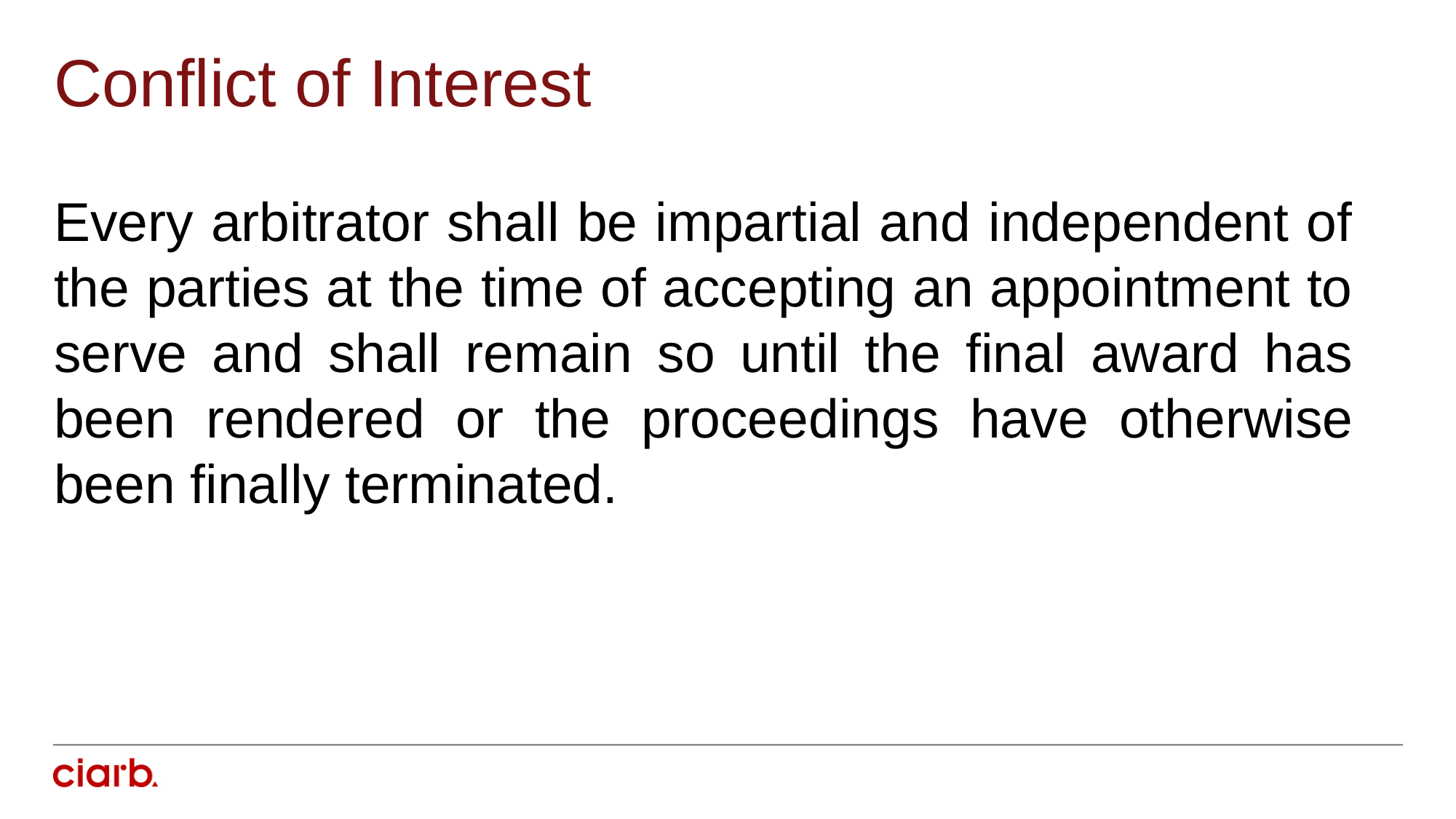

Conflict of Interest

Every arbitrator shall be impartial and independent of the parties at the time of accepting an appointment to serve and shall remain so until the final award has been rendered or the proceedings have otherwise been finally terminated.